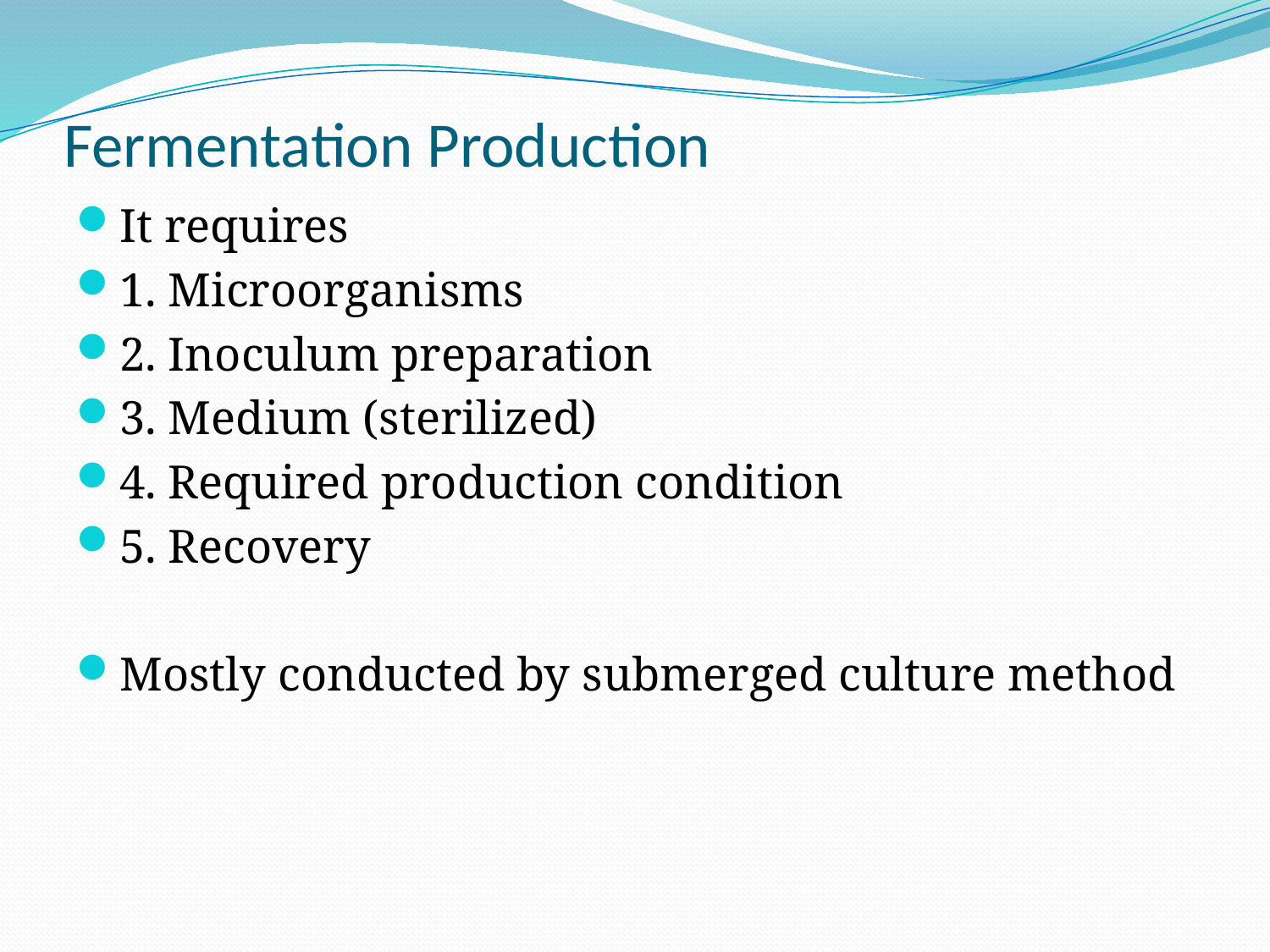

# Fermentation Production
It requires
1. Microorganisms
2. Inoculum preparation
3. Medium (sterilized)
4. Required production condition
5. Recovery

Mostly conducted by submerged culture method